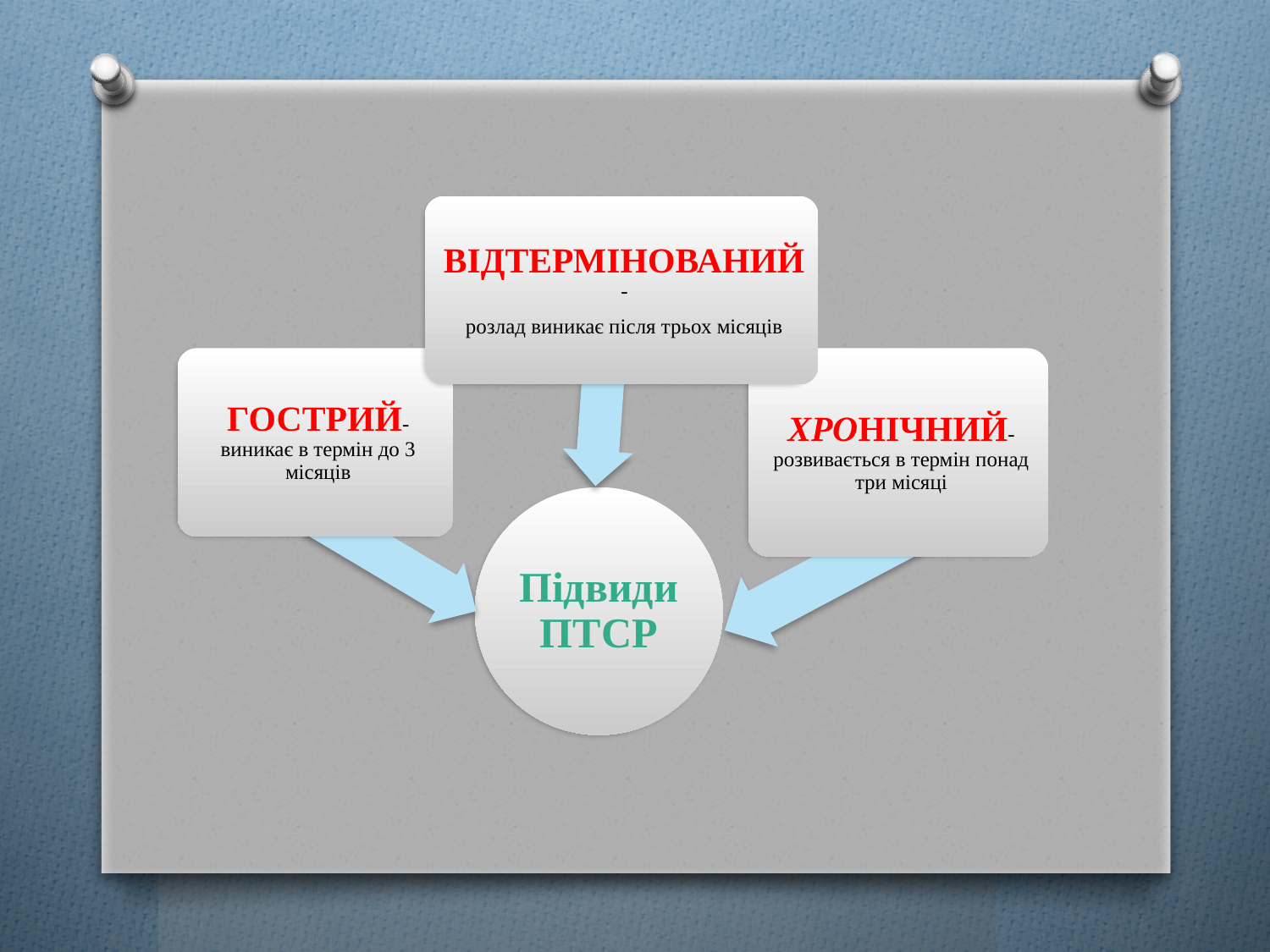

Підвиди ПТСР
ГОСТРИЙ- виникає в термін до 3 місяців
ХРОНІЧНИЙ- розвивається в термін понад три місяці
ВІДТЕРМІНОВАНИЙ-
розлад виникає після трьох місяців